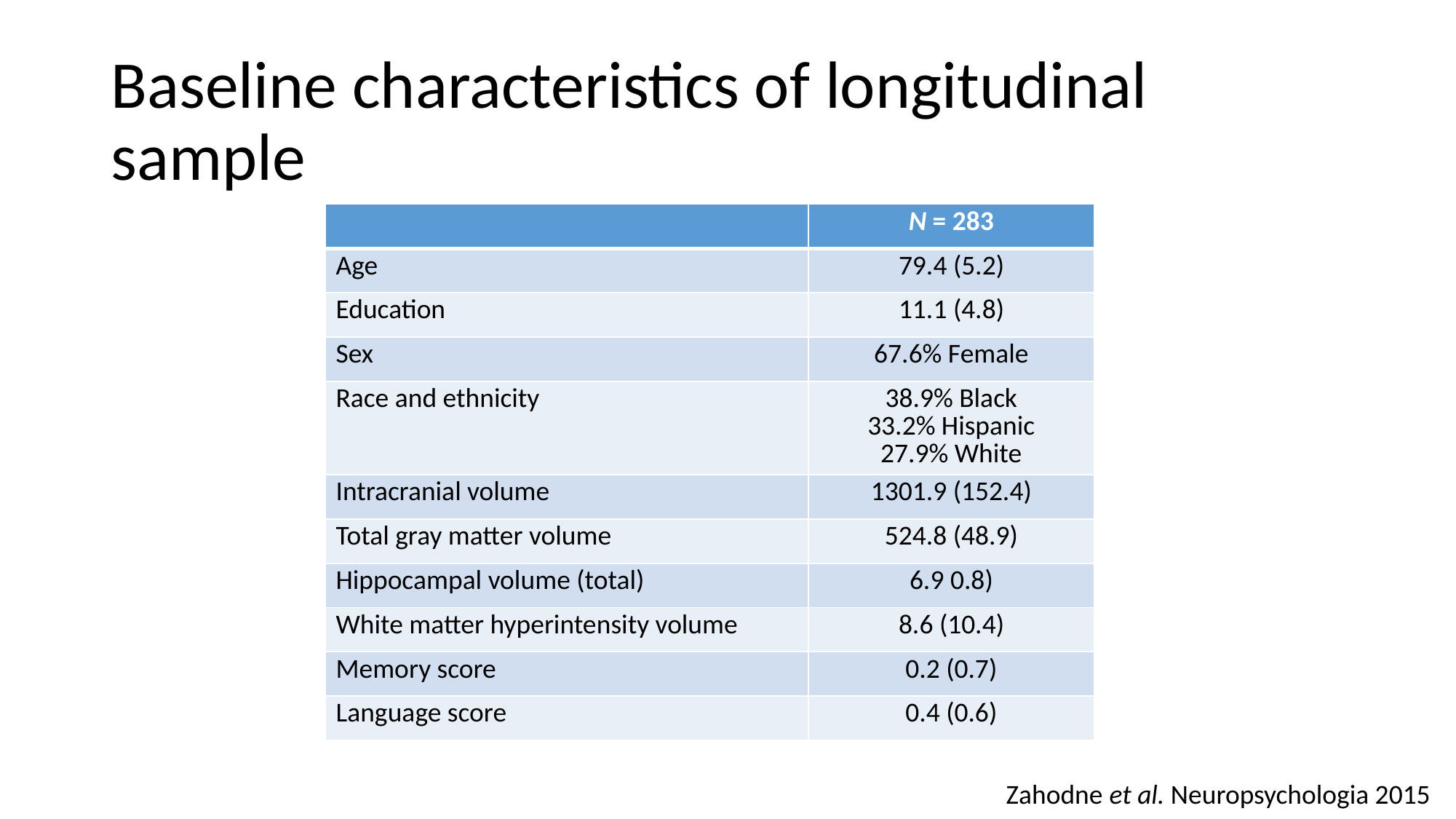

# Baseline characteristics of longitudinal sample
|  | N = 283 |
| --- | --- |
| Age | 79.4 (5.2) |
| Education | 11.1 (4.8) |
| Sex | 67.6% Female |
| Race and ethnicity | 38.9% Black 33.2% Hispanic 27.9% White |
| Intracranial volume | 1301.9 (152.4) |
| Total gray matter volume | 524.8 (48.9) |
| Hippocampal volume (total) | 6.9 0.8) |
| White matter hyperintensity volume | 8.6 (10.4) |
| Memory score | 0.2 (0.7) |
| Language score | 0.4 (0.6) |
Zahodne et al. Neuropsychologia 2015